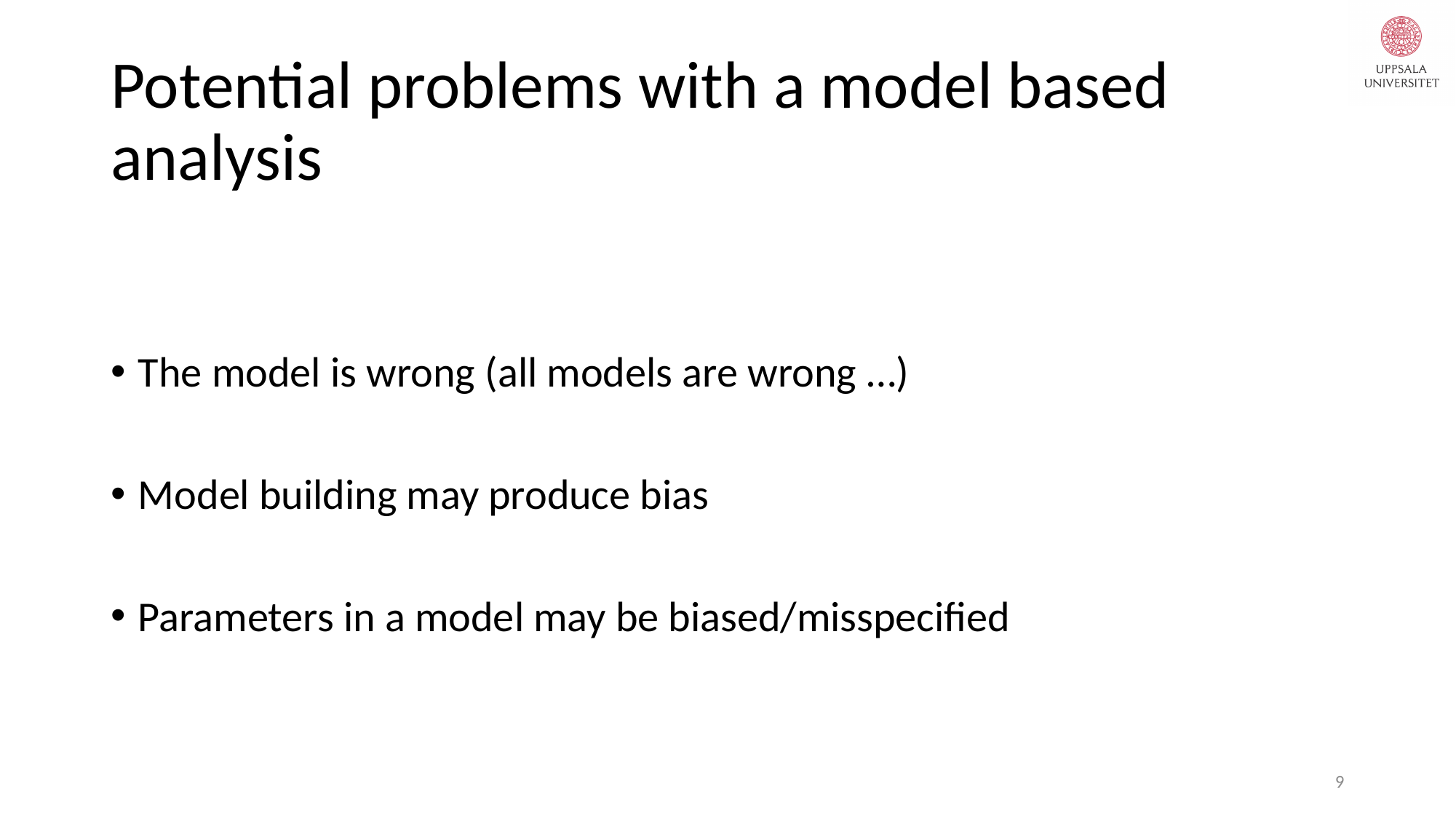

# Potential problems with a model based analysis

The model is wrong (all models are wrong …)

Model building may produce bias

Parameters in a model may be biased/misspecified
9